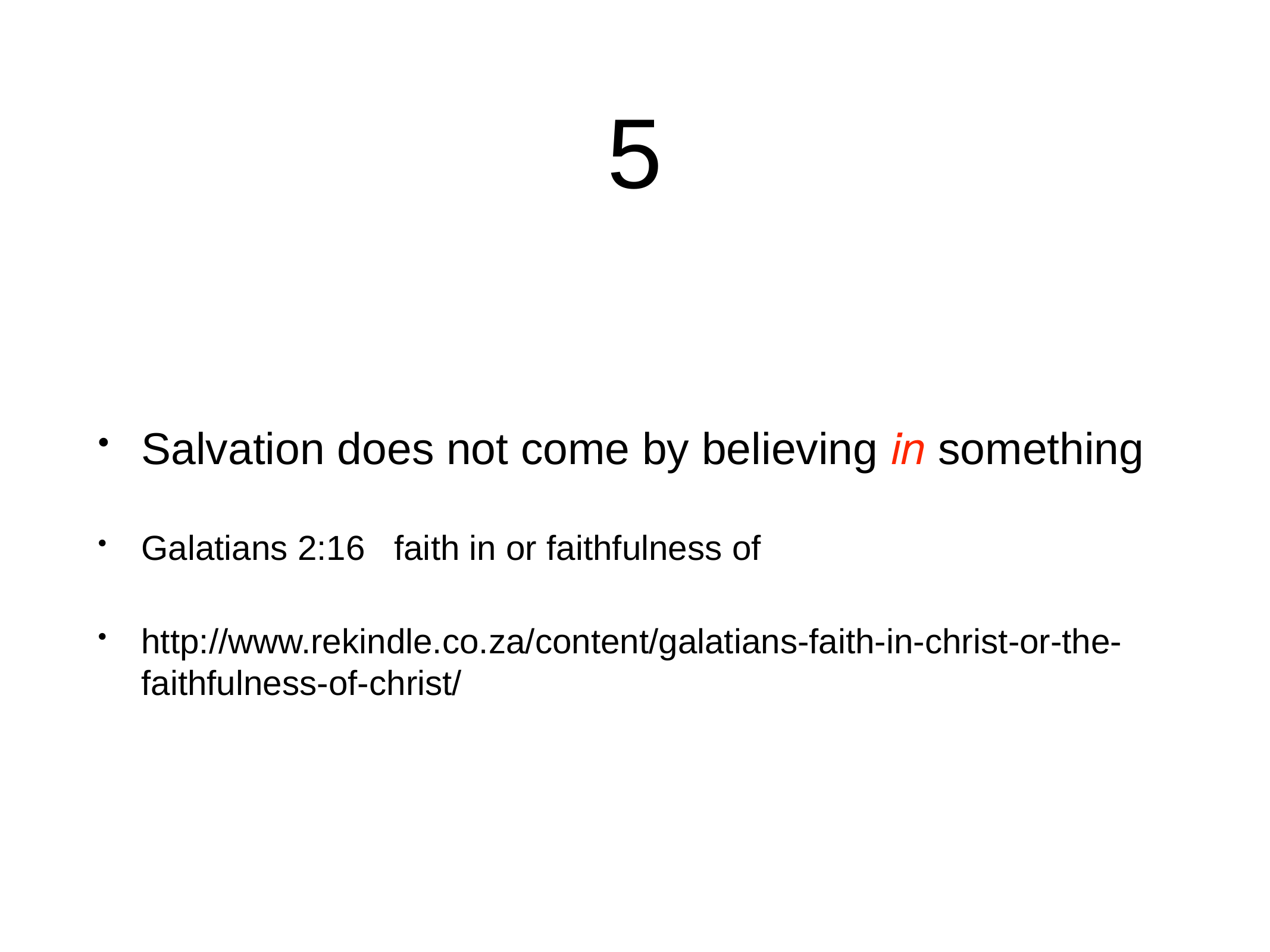

# 5
Salvation does not come by believing in something
Galatians 2:16   faith in or faithfulness of
http://www.rekindle.co.za/content/galatians-faith-in-christ-or-the-faithfulness-of-christ/